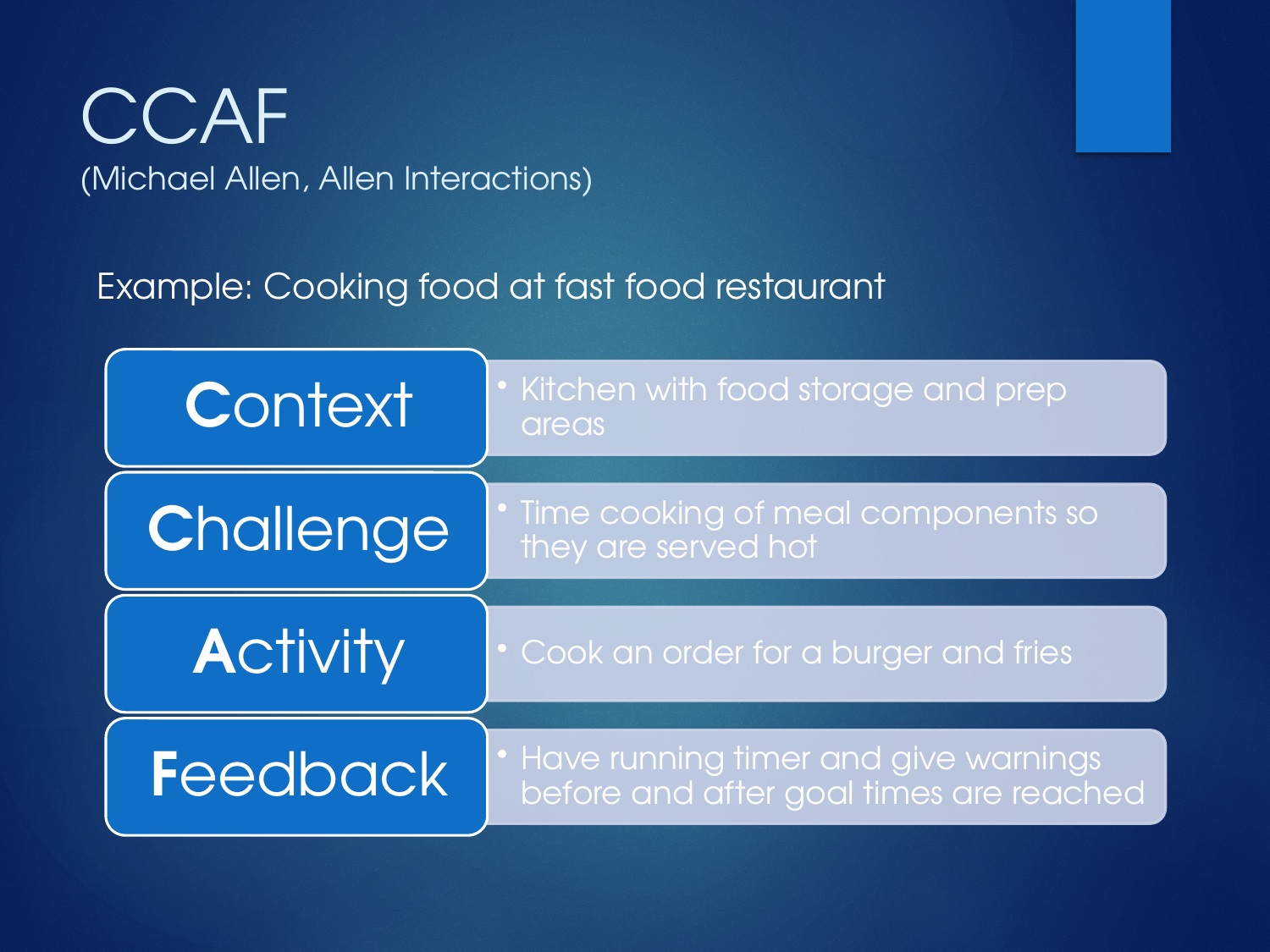

# CCAF (Michael Allen, Allen Interactions)
Example: Cooking food at fast food restaurant
Kitchen with food storage and prep areas
Context
Time cooking of meal components so they are served hot
Challenge
Cook an order for a burger and fries
Activity
Have running timer and give warnings before and after goal times are reached
Feedback